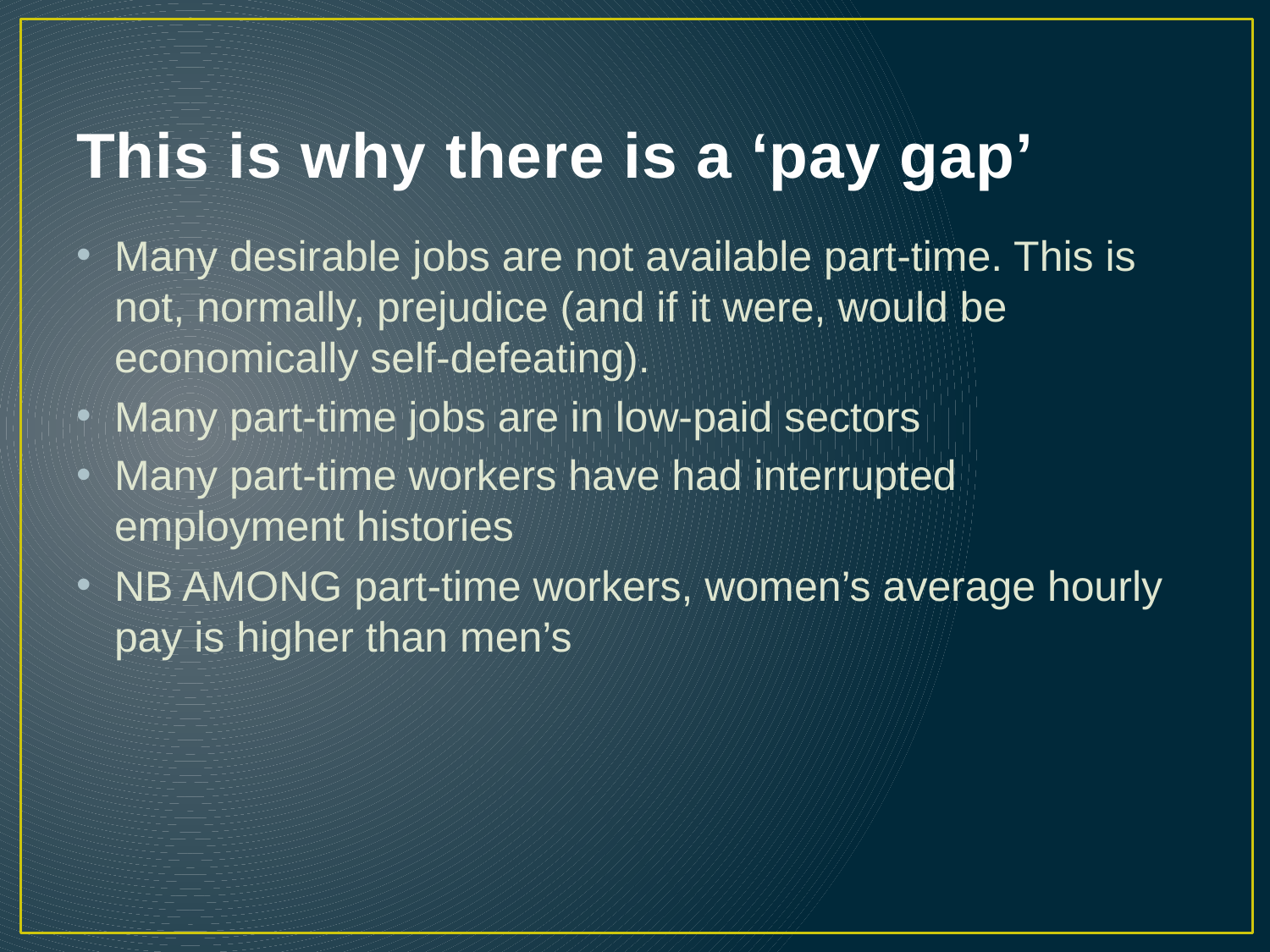

# This is why there is a ‘pay gap’
Many desirable jobs are not available part-time. This is not, normally, prejudice (and if it were, would be economically self-defeating).
Many part-time jobs are in low-paid sectors
Many part-time workers have had interrupted employment histories
NB AMONG part-time workers, women’s average hourly pay is higher than men’s